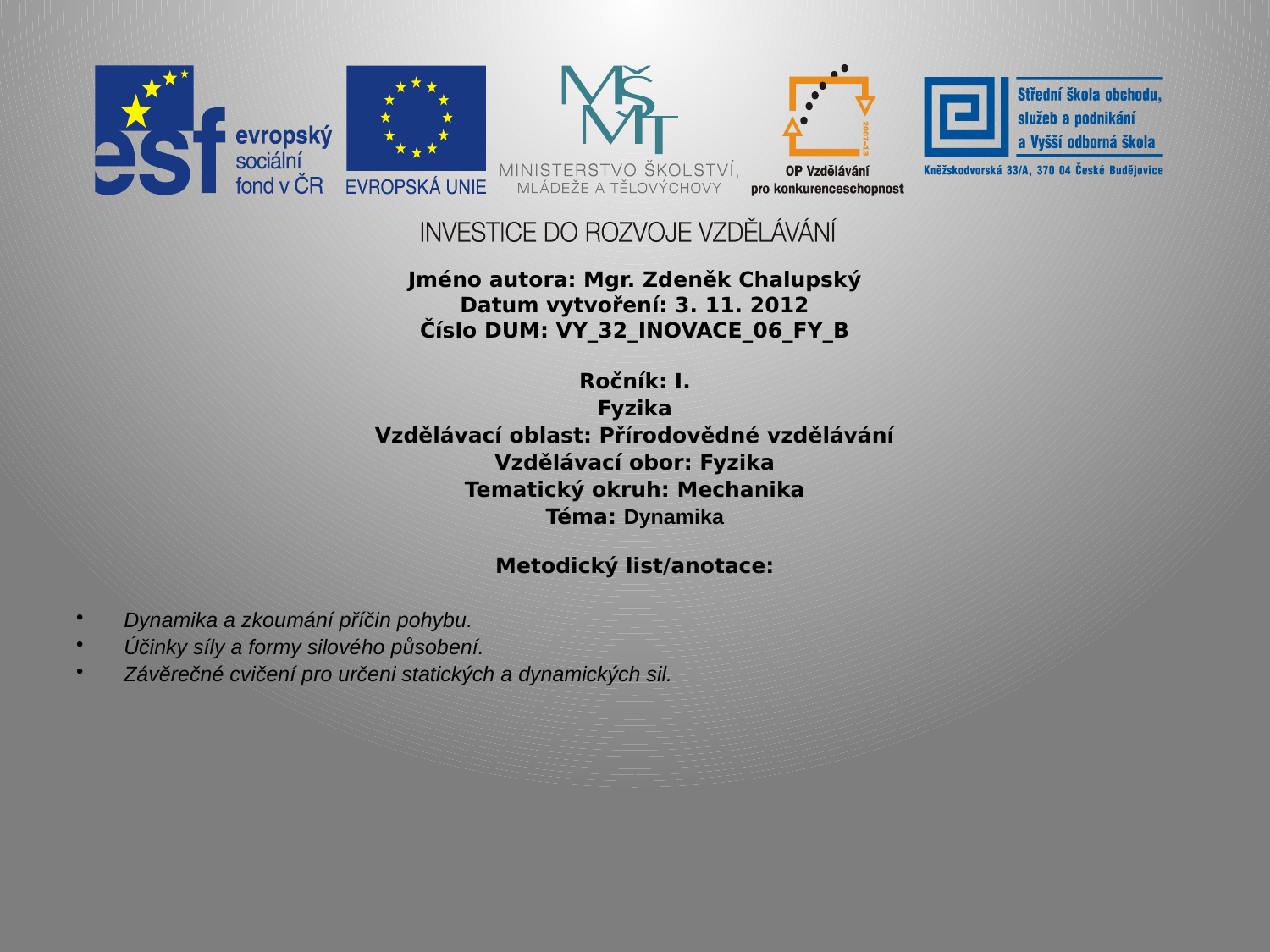

Jméno autora: Mgr. Zdeněk Chalupský
Datum vytvoření: 3. 11. 2012
Číslo DUM: VY_32_INOVACE_06_FY_B
Ročník: I.
Fyzika
Vzdělávací oblast: Přírodovědné vzdělávání
Vzdělávací obor: Fyzika
Tematický okruh: Mechanika
Téma: Dynamika
Metodický list/anotace:

Dynamika a zkoumání příčin pohybu.
Účinky síly a formy silového působení.
Závěrečné cvičení pro určeni statických a dynamických sil.